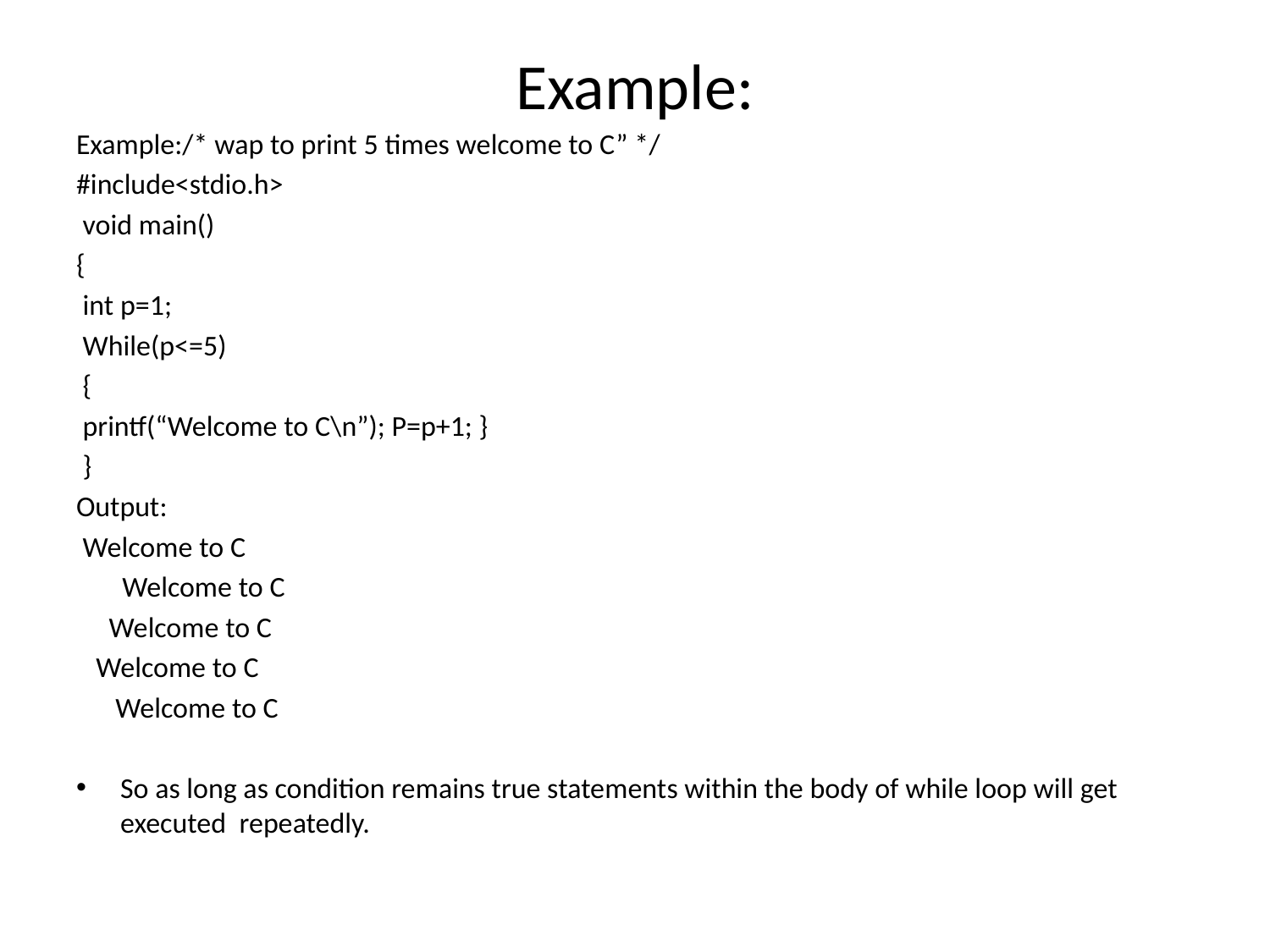

# Example:
Example:/* wap to print 5 times welcome to C” */
#include<stdio.h>
 void main()
{
 int p=1;
 While(p<=5)
 {
 printf(“Welcome to C\n”); P=p+1; }
 }
Output:
 Welcome to C
       Welcome to C
     Welcome to C
   Welcome to C
      Welcome to C

So as long as condition remains true statements within the body of while loop will get executed  repeatedly.